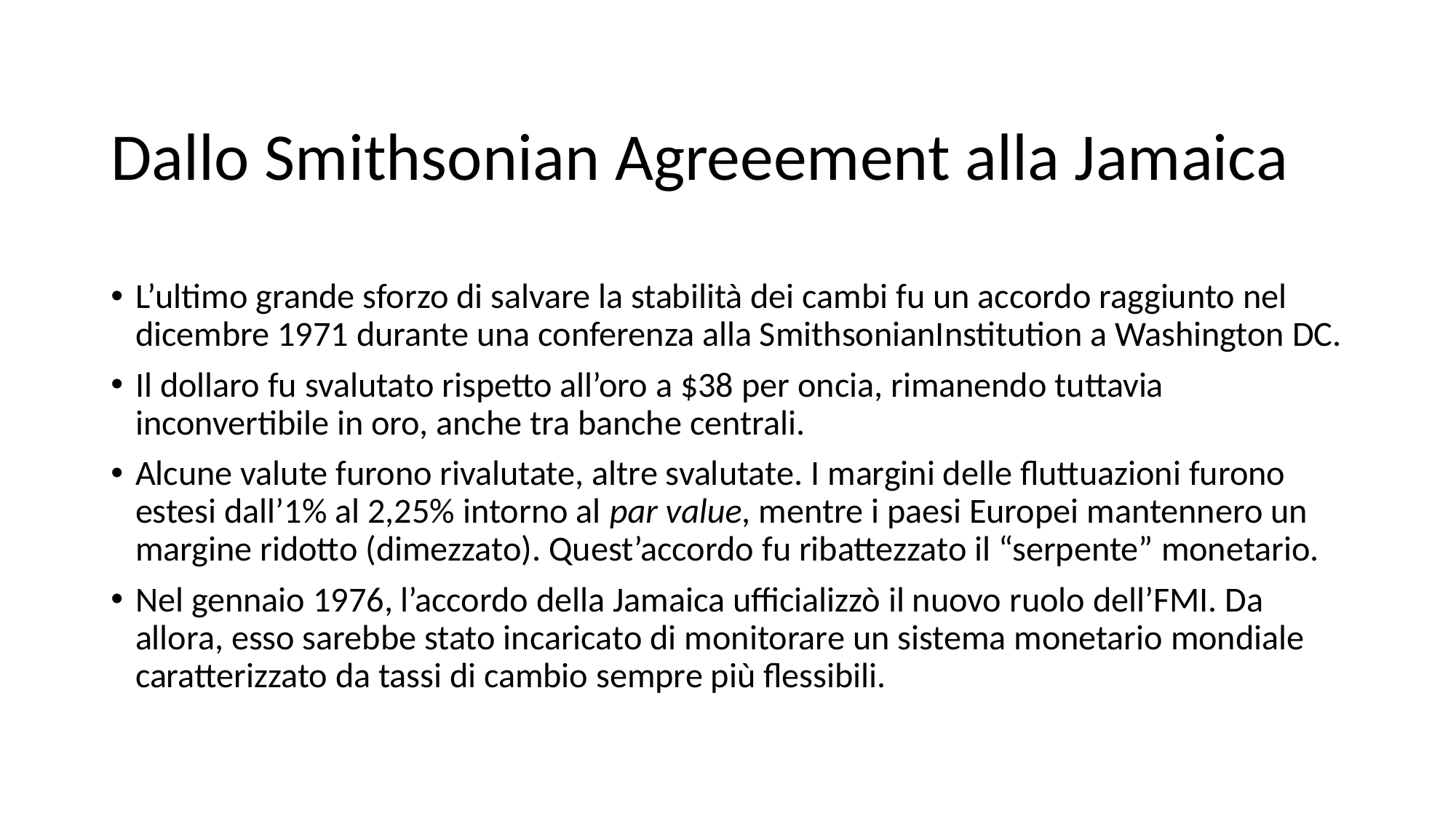

# Dallo Smithsonian Agreeement alla Jamaica

L’ultimo grande sforzo di salvare la stabilità dei cambi fu un accordo raggiunto nel dicembre 1971 durante una conferenza alla SmithsonianInstitution a Washington DC.
Il dollaro fu svalutato rispetto all’oro a $38 per oncia, rimanendo tuttavia inconvertibile in oro, anche tra banche centrali.
Alcune valute furono rivalutate, altre svalutate. I margini delle fluttuazioni furono estesi dall’1% al 2,25% intorno al par value, mentre i paesi Europei mantennero un margine ridotto (dimezzato). Quest’accordo fu ribattezzato il “serpente” monetario.
Nel gennaio 1976, l’accordo della Jamaica ufficializzò il nuovo ruolo dell’FMI. Da allora, esso sarebbe stato incaricato di monitorare un sistema monetario mondiale caratterizzato da tassi di cambio sempre più flessibili.